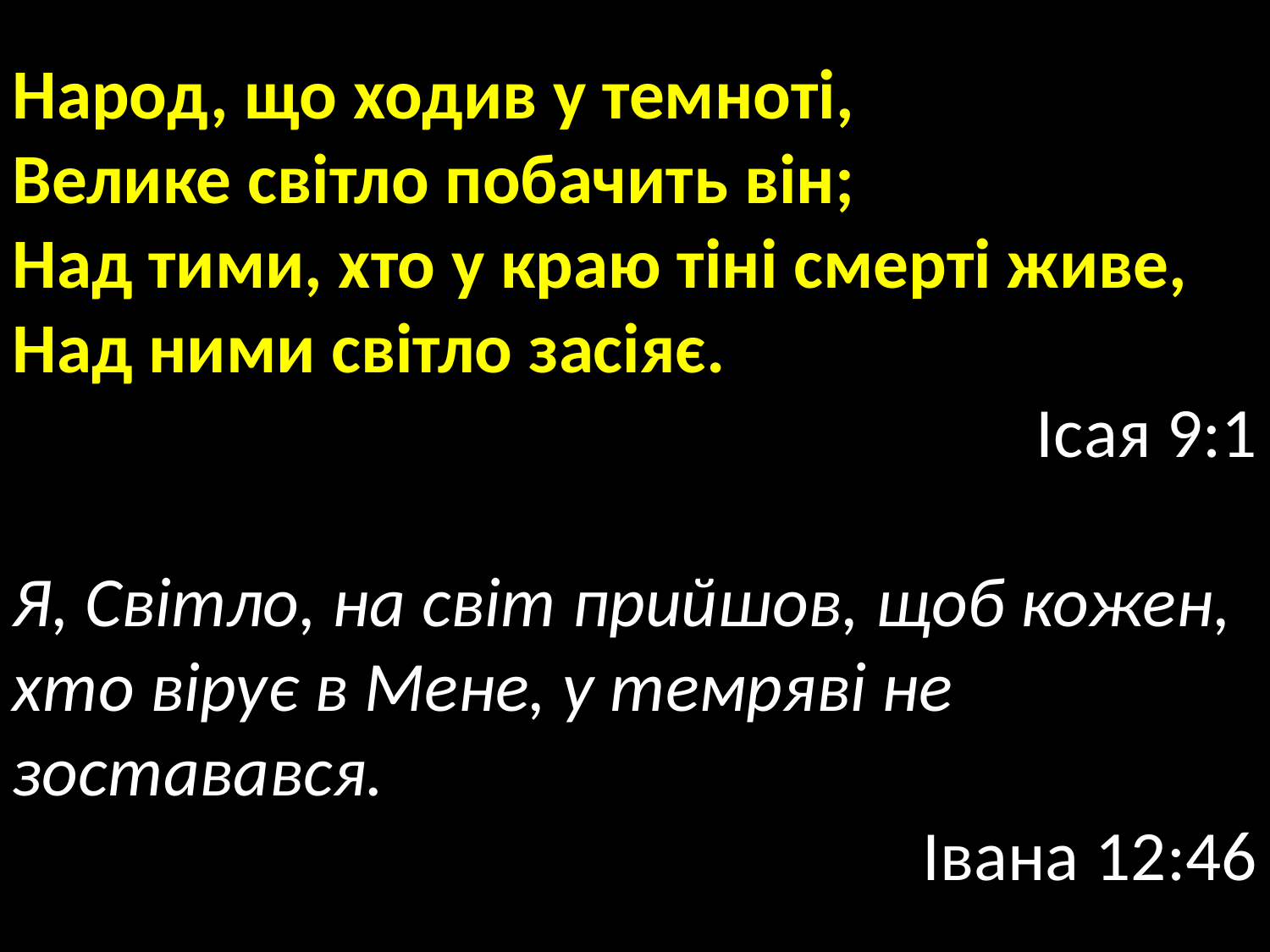

Народ, що ходив у темноті,
Велике світло побачить він;
Над тими, хто у краю тіні смерті живе,
Над ними світло засіяє.
Ісая 9:1

Я, Світло, на світ прийшов, щоб кожен, хто вірує в Мене, у темряві не зоставався.
Івана 12:46